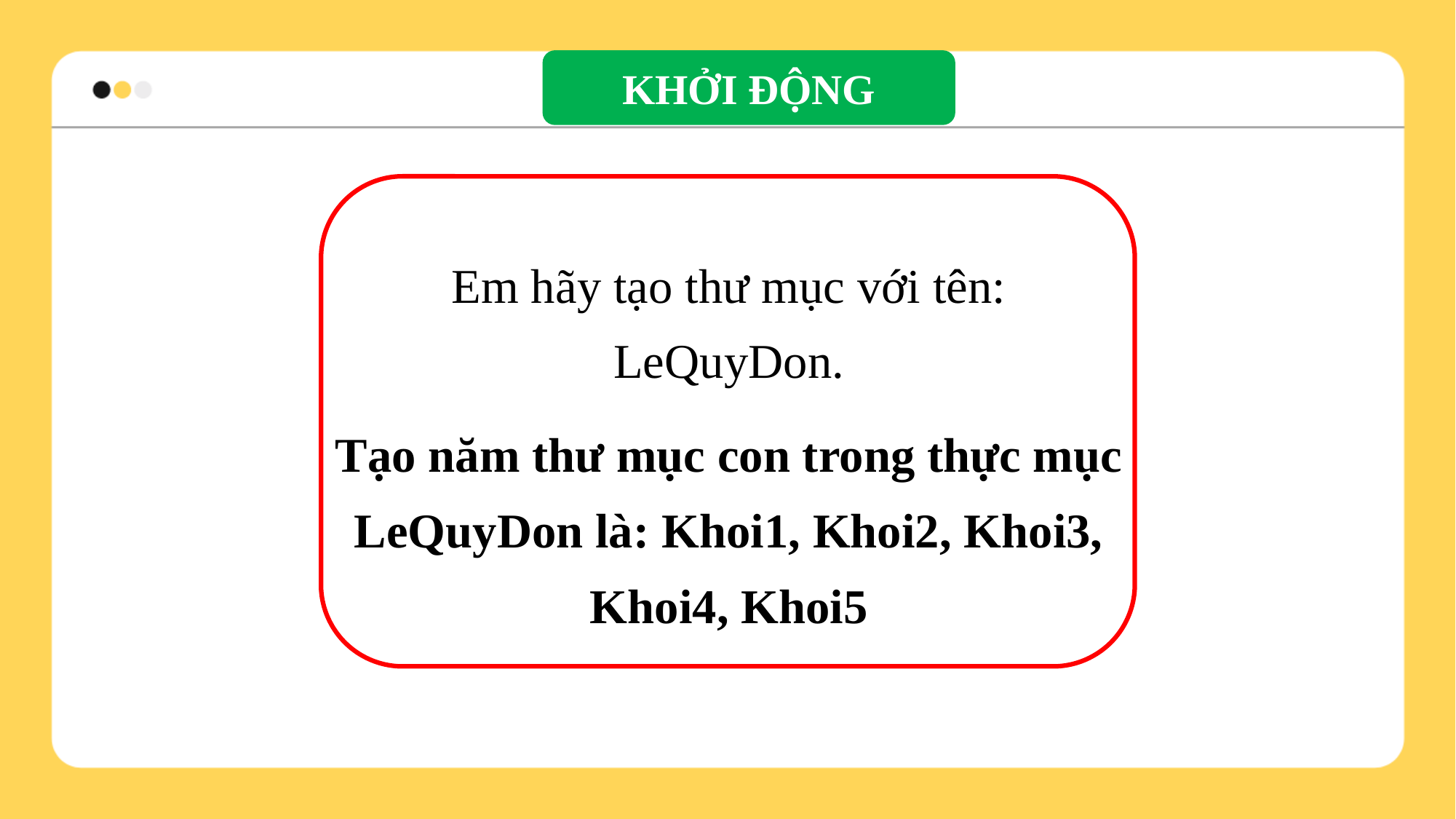

KHỞI ĐỘNG

Em hãy tạo thư mục với tên: LeQuyDon.
Tạo năm thư mục con trong thực mục LeQuyDon là: Khoi1, Khoi2, Khoi3, Khoi4, Khoi5